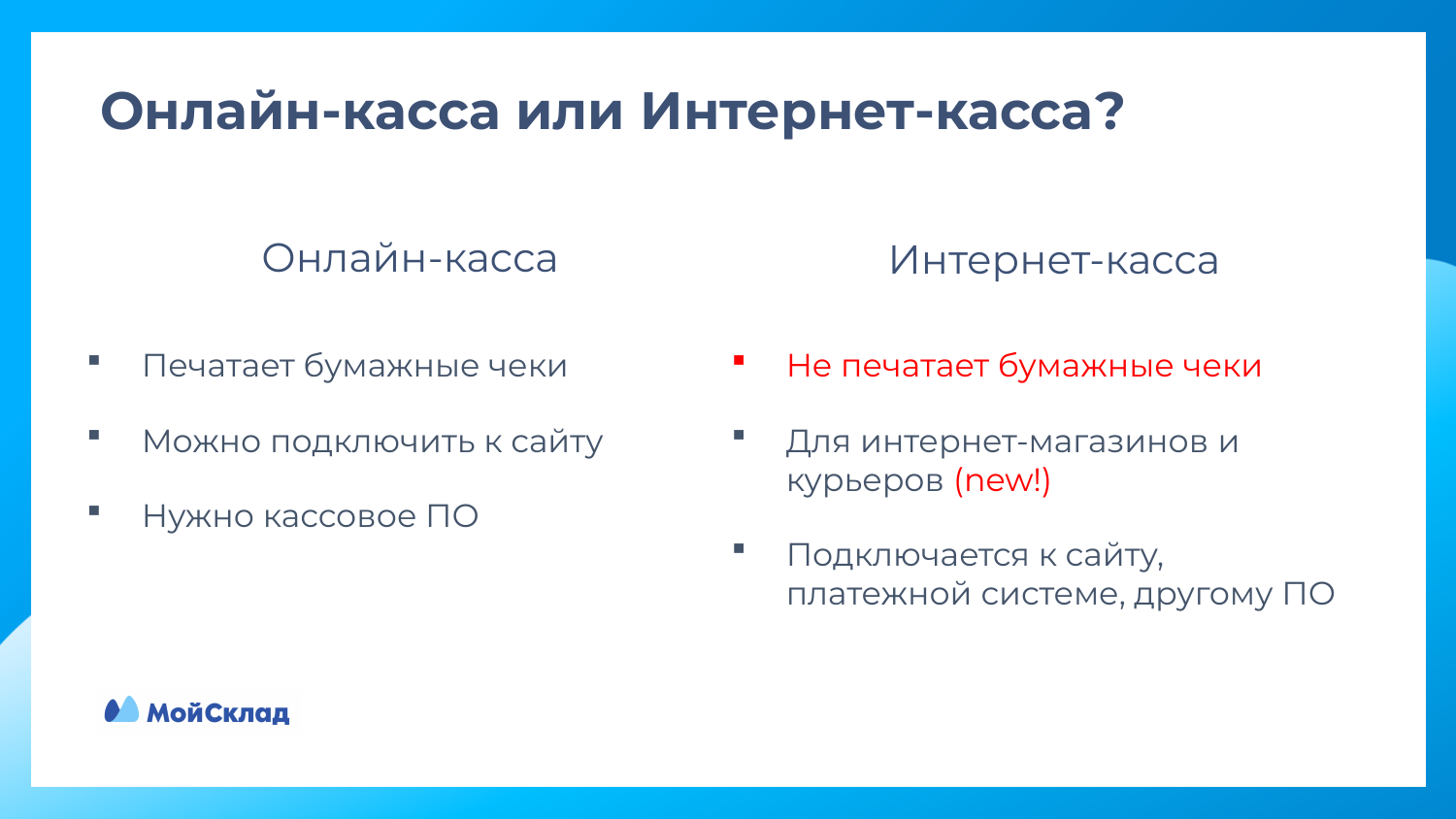

# Онлайн-касса или Интернет-касса?
Онлайн-касса
Интернет-касса
Печатает бумажные чеки
Можно подключить к сайту
Нужно кассовое ПО
Не печатает бумажные чеки
Для интернет-магазинов и курьеров (new!)
Подключается к сайту, платежной системе, другому ПО